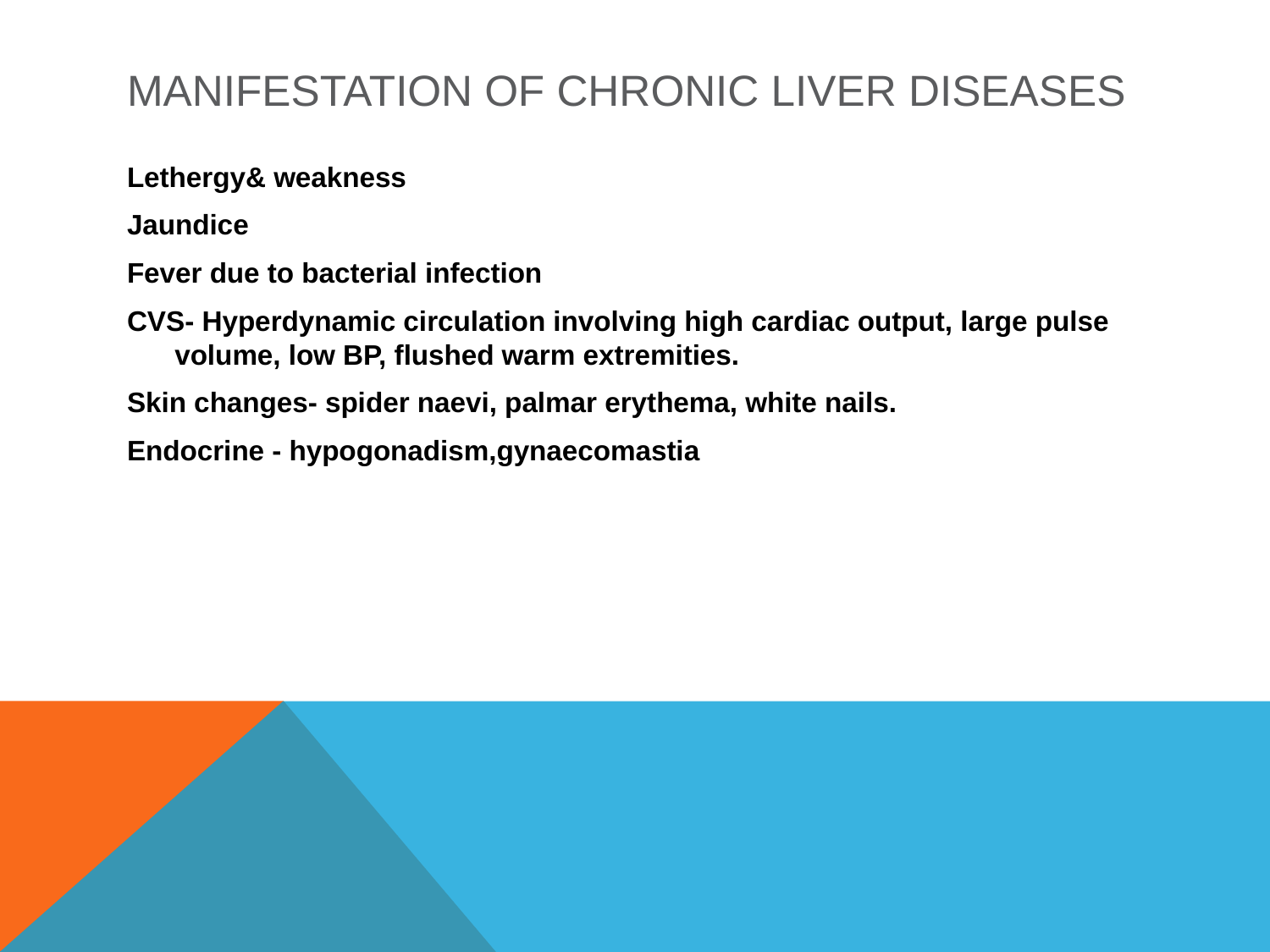

# Manifestation of chronic liver diseases
Lethergy& weakness
Jaundice
Fever due to bacterial infection
CVS- Hyperdynamic circulation involving high cardiac output, large pulse volume, low BP, flushed warm extremities.
Skin changes- spider naevi, palmar erythema, white nails.
Endocrine - hypogonadism,gynaecomastia